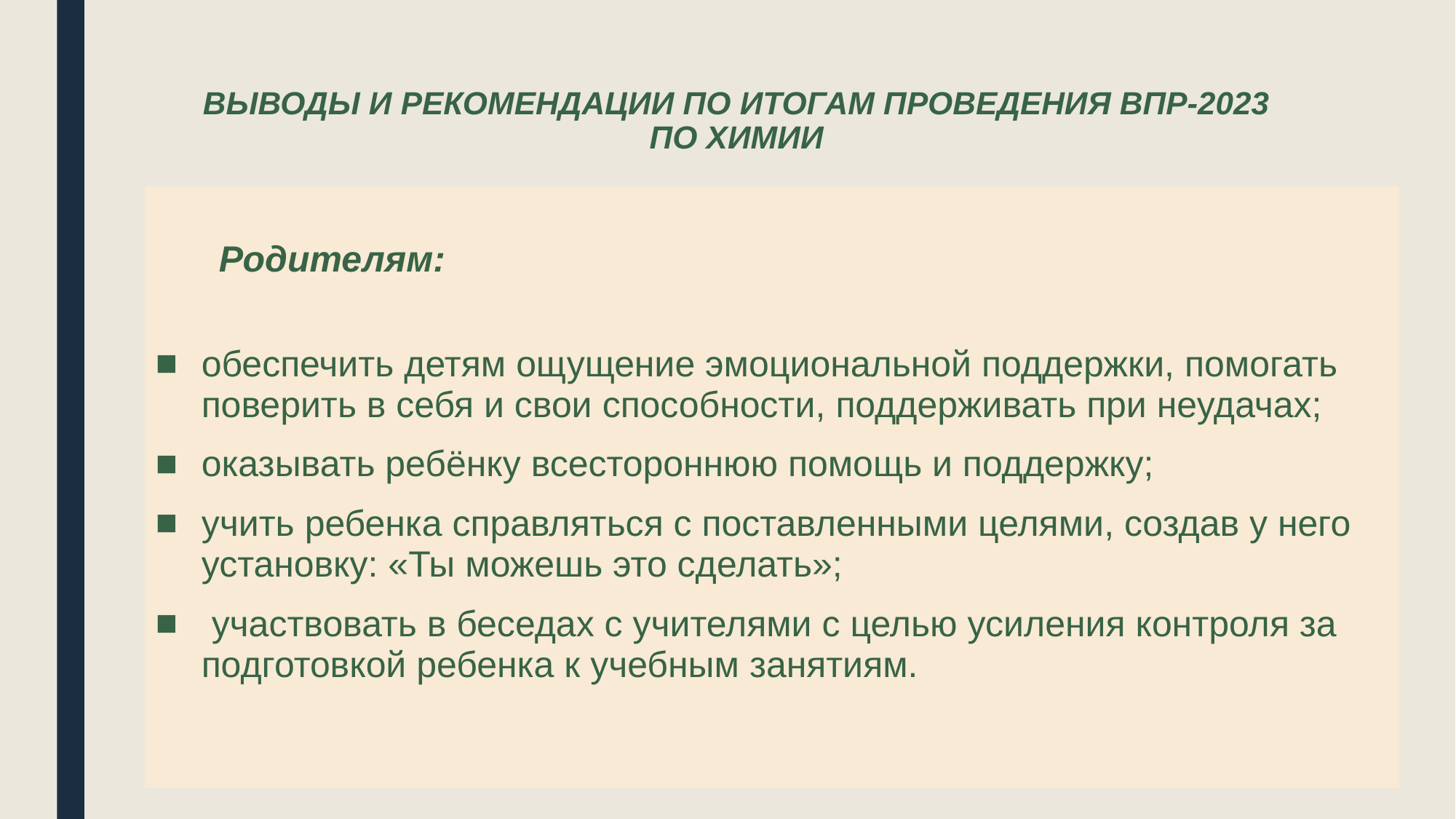

# ВЫВОДЫ И РЕКОМЕНДАЦИИ ПО ИТОГАМ ПРОВЕДЕНИЯ ВПР-2023 ПО ХИМИИ

Родителям:

обеспечить детям ощущение эмоциональной поддержки, помогать поверить в себя и свои способности, поддерживать при неудачах;
оказывать ребёнку всестороннюю помощь и поддержку;
учить ребенка справляться с поставленными целями, создав у него установку: «Ты можешь это сделать»;
 участвовать в беседах с учителями с целью усиления контроля за подготовкой ребенка к учебным занятиям.